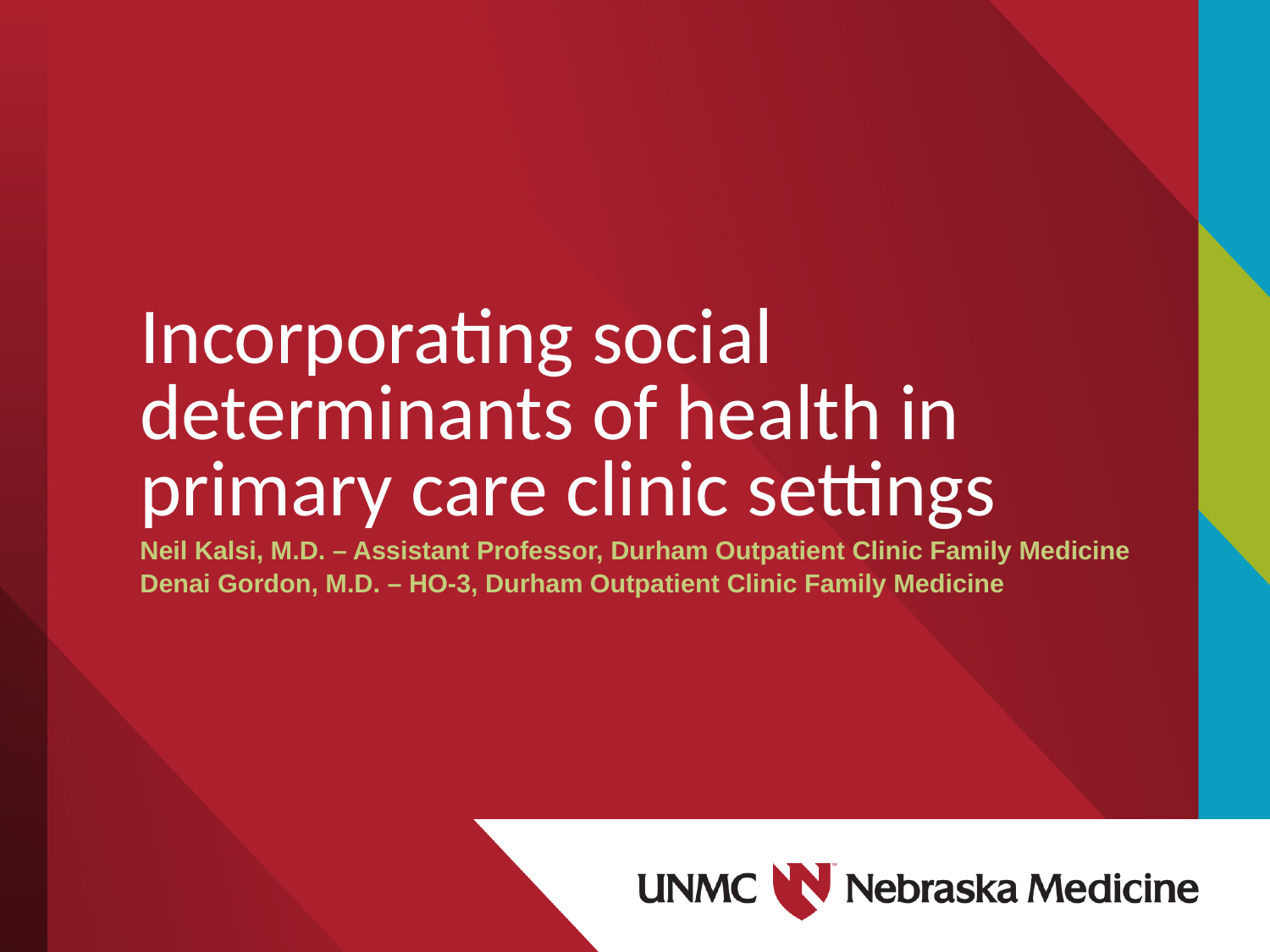

# Incorporating social determinants of health in primary care clinic settings
Neil Kalsi, M.D. – Assistant Professor, Durham Outpatient Clinic Family Medicine
Denai Gordon, M.D. – HO-3, Durham Outpatient Clinic Family Medicine